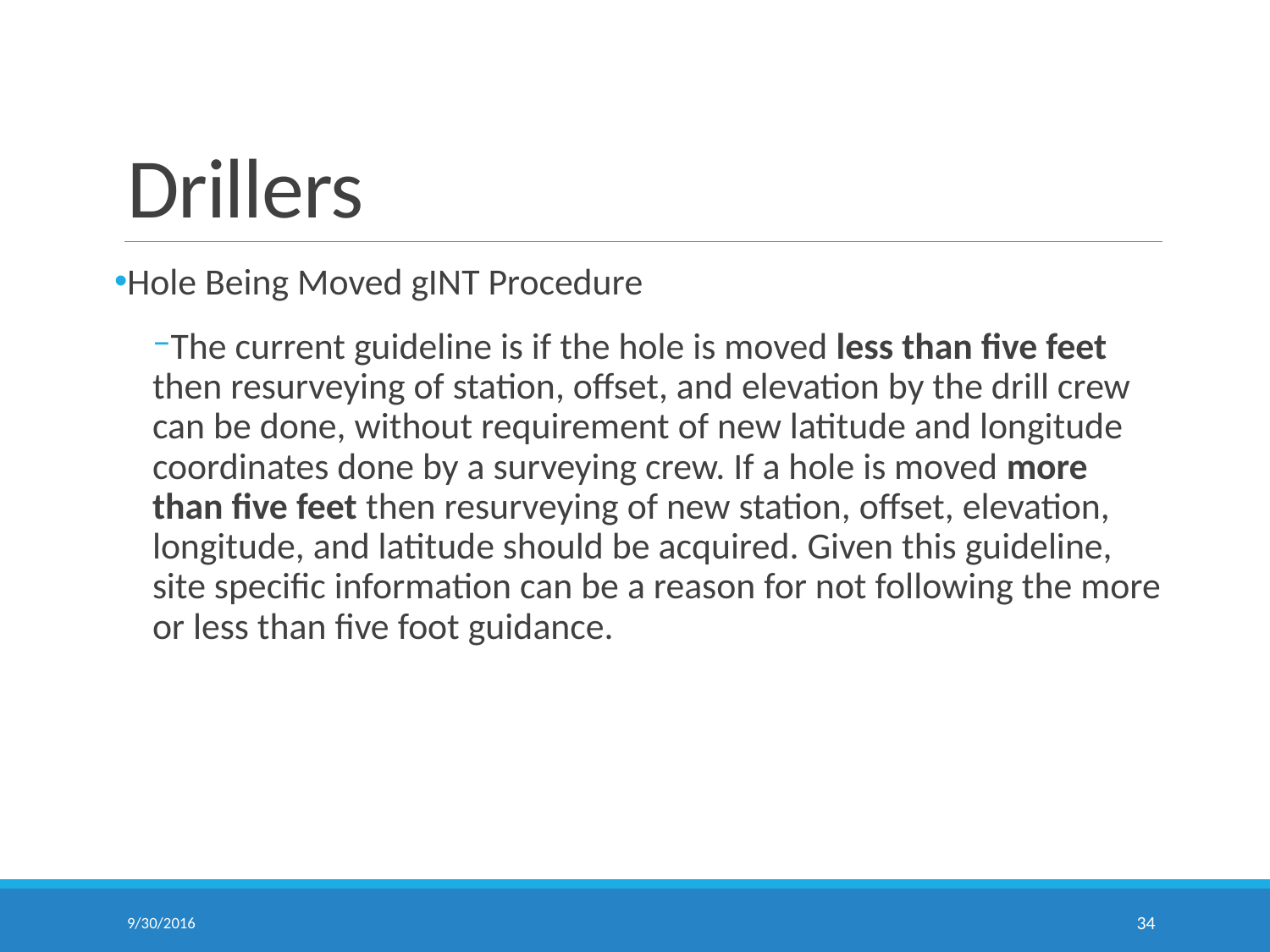

# Drillers
Hole Being Moved gINT Procedure
The current guideline is if the hole is moved less than five feet then resurveying of station, offset, and elevation by the drill crew can be done, without requirement of new latitude and longitude coordinates done by a surveying crew. If a hole is moved more than five feet then resurveying of new station, offset, elevation, longitude, and latitude should be acquired. Given this guideline, site specific information can be a reason for not following the more or less than five foot guidance.
9/30/2016
34